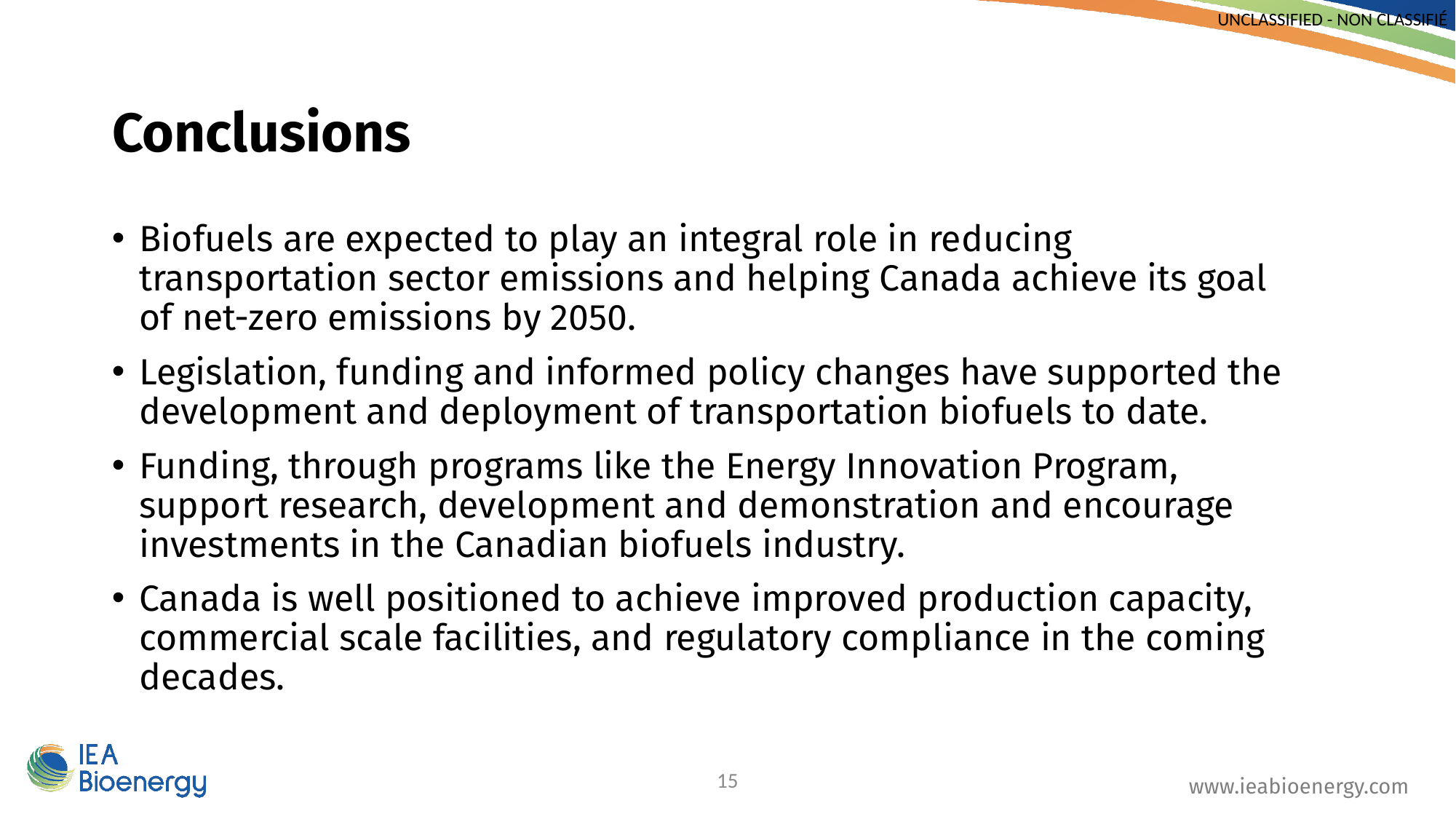

Conclusions
Biofuels are expected to play an integral role in reducing transportation sector emissions and helping Canada achieve its goal of net-zero emissions by 2050.
Legislation, funding and informed policy changes have supported the development and deployment of transportation biofuels to date.
Funding, through programs like the Energy Innovation Program,  support research, development and demonstration and encourage investments in the Canadian biofuels industry.
Canada is well positioned to achieve improved production capacity, commercial scale facilities, and regulatory compliance in the coming decades.